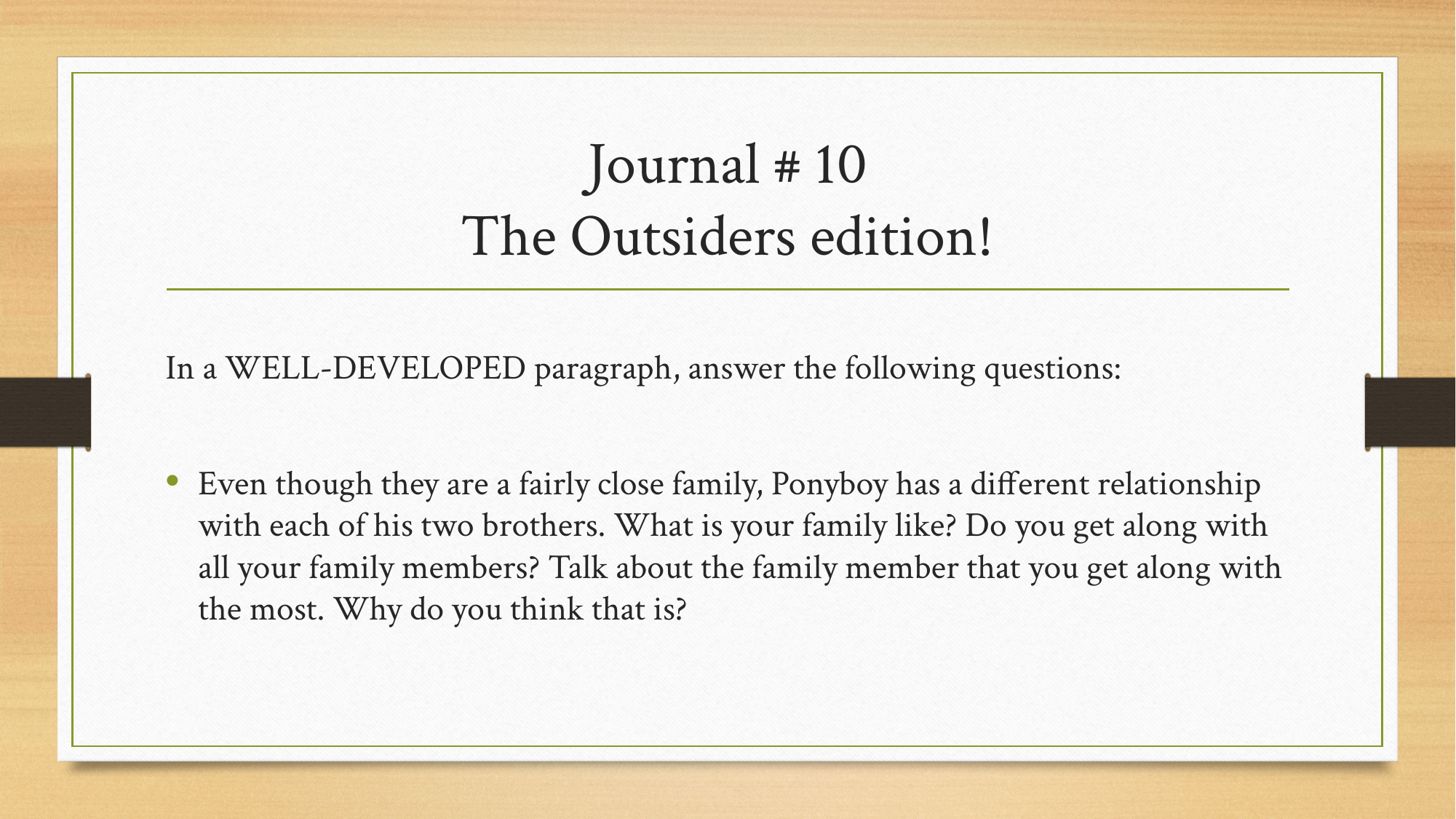

# Journal # 10 The Outsiders edition!
In a WELL-DEVELOPED paragraph, answer the following questions:

Even though they are a fairly close family, Ponyboy has a different relationship with each of his two brothers. What is your family like? Do you get along with all your family members? Talk about the family member that you get along with the most. Why do you think that is?